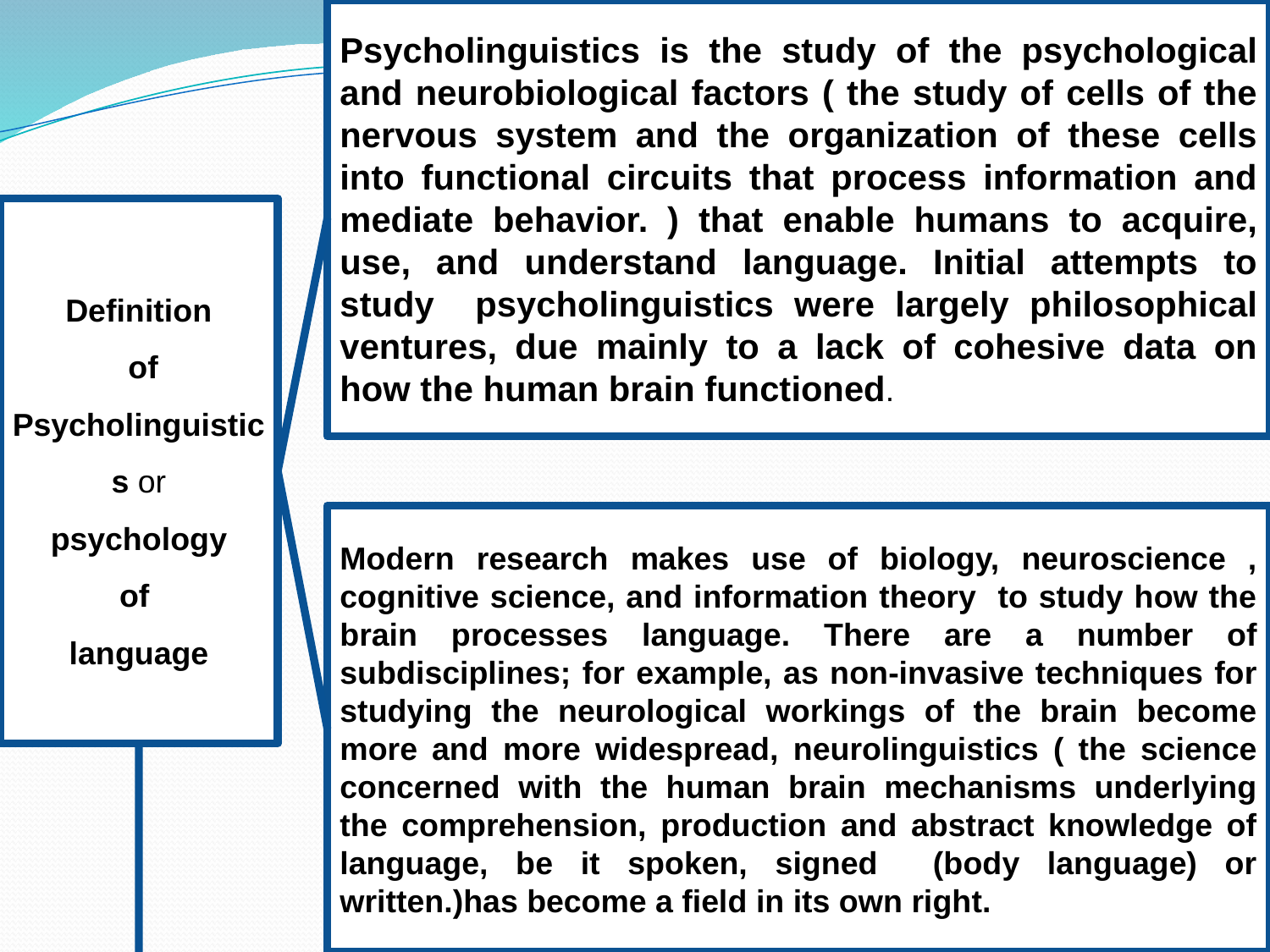

Psycholinguistics is the study of the psychological and neurobiological factors ( the study of cells of the nervous system and the organization of these cells into functional circuits that process information and mediate behavior. ) that enable humans to acquire, use, and understand language. Initial attempts to study  psycholinguistics were largely philosophical ventures, due mainly to a lack of cohesive data on how the human brain functioned.
Definition
 of Psycholinguistics or
 psychology
of
language
Modern research makes use of biology, neuroscience , cognitive science, and information theory  to study how the brain processes language. There are a number of subdisciplines; for example, as non-invasive techniques for studying the neurological workings of the brain become more and more widespread, neurolinguistics ( the science concerned with the human brain mechanisms underlying the comprehension, production and abstract knowledge of language, be it spoken, signed  (body language) or written.)has become a field in its own right.